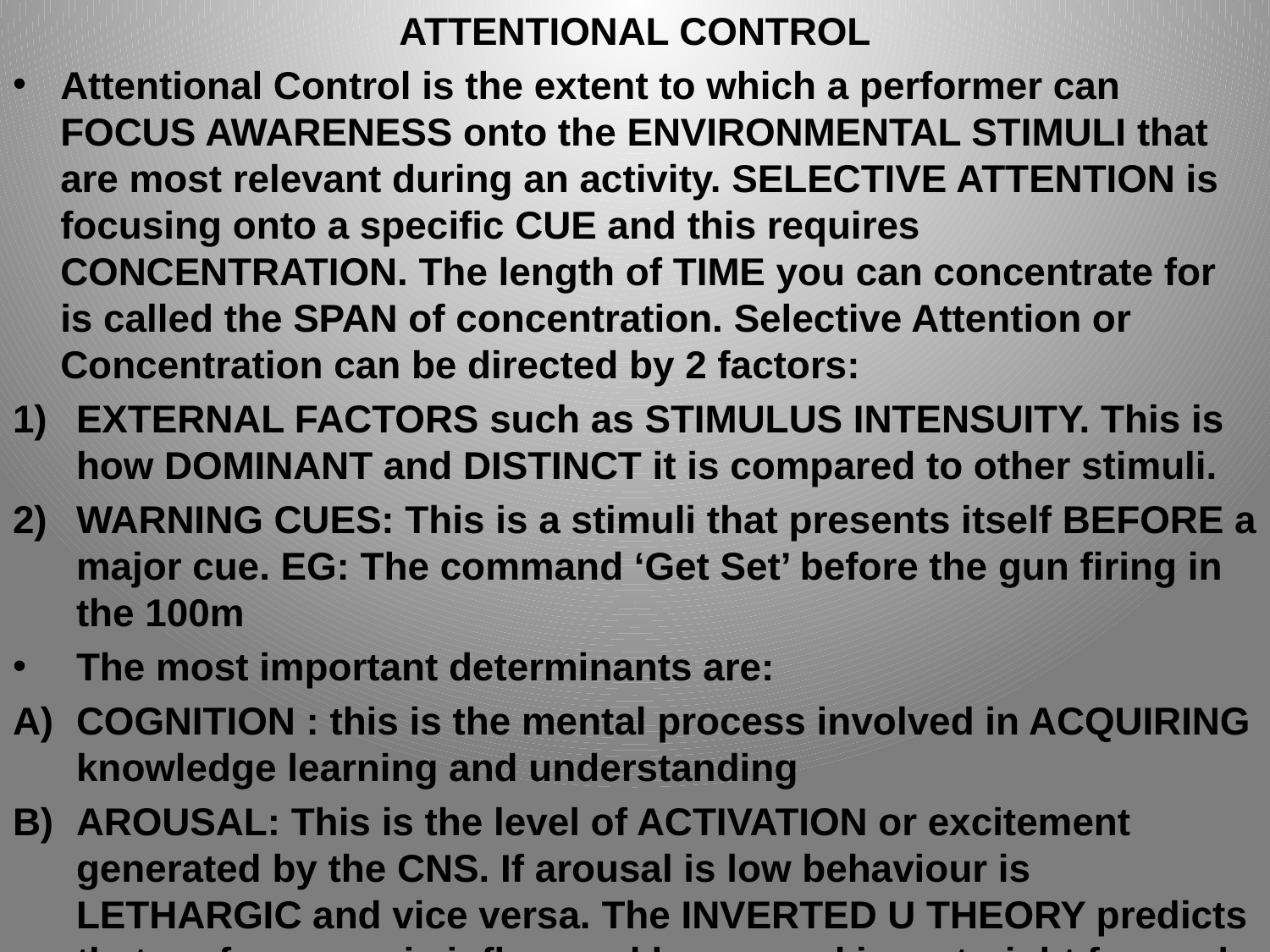

ATTENTIONAL CONTROL
Attentional Control is the extent to which a performer can FOCUS AWARENESS onto the ENVIRONMENTAL STIMULI that are most relevant during an activity. SELECTIVE ATTENTION is focusing onto a specific CUE and this requires CONCENTRATION. The length of TIME you can concentrate for is called the SPAN of concentration. Selective Attention or Concentration can be directed by 2 factors:
EXTERNAL FACTORS such as STIMULUS INTENSUITY. This is how DOMINANT and DISTINCT it is compared to other stimuli.
WARNING CUES: This is a stimuli that presents itself BEFORE a major cue. EG: The command ‘Get Set’ before the gun firing in the 100m
The most important determinants are:
COGNITION : this is the mental process involved in ACQUIRING knowledge learning and understanding
AROUSAL: This is the level of ACTIVATION or excitement generated by the CNS. If arousal is low behaviour is LETHARGIC and vice versa. The INVERTED U THEORY predicts that performance is influenced by arousal in a straight forward way. It is in fact much more COMPLEX than that. It requires ATTENTIONAL CONTROL and CUE UTILISATION